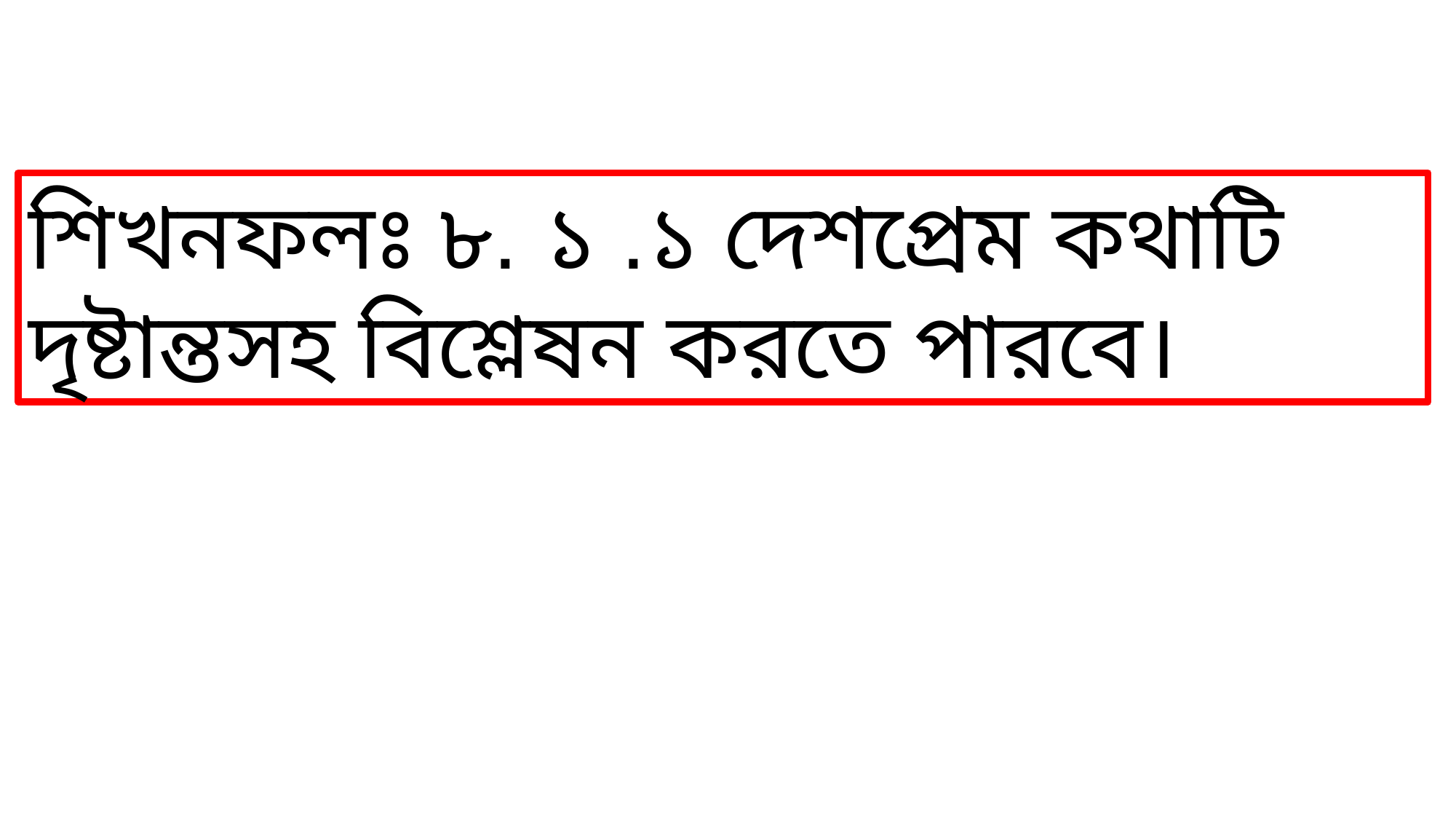

শিখনফলঃ ৮. ১ .১ দেশপ্রেম কথাটি দৃষ্টান্তসহ বিশ্লেষন করতে পারবে।